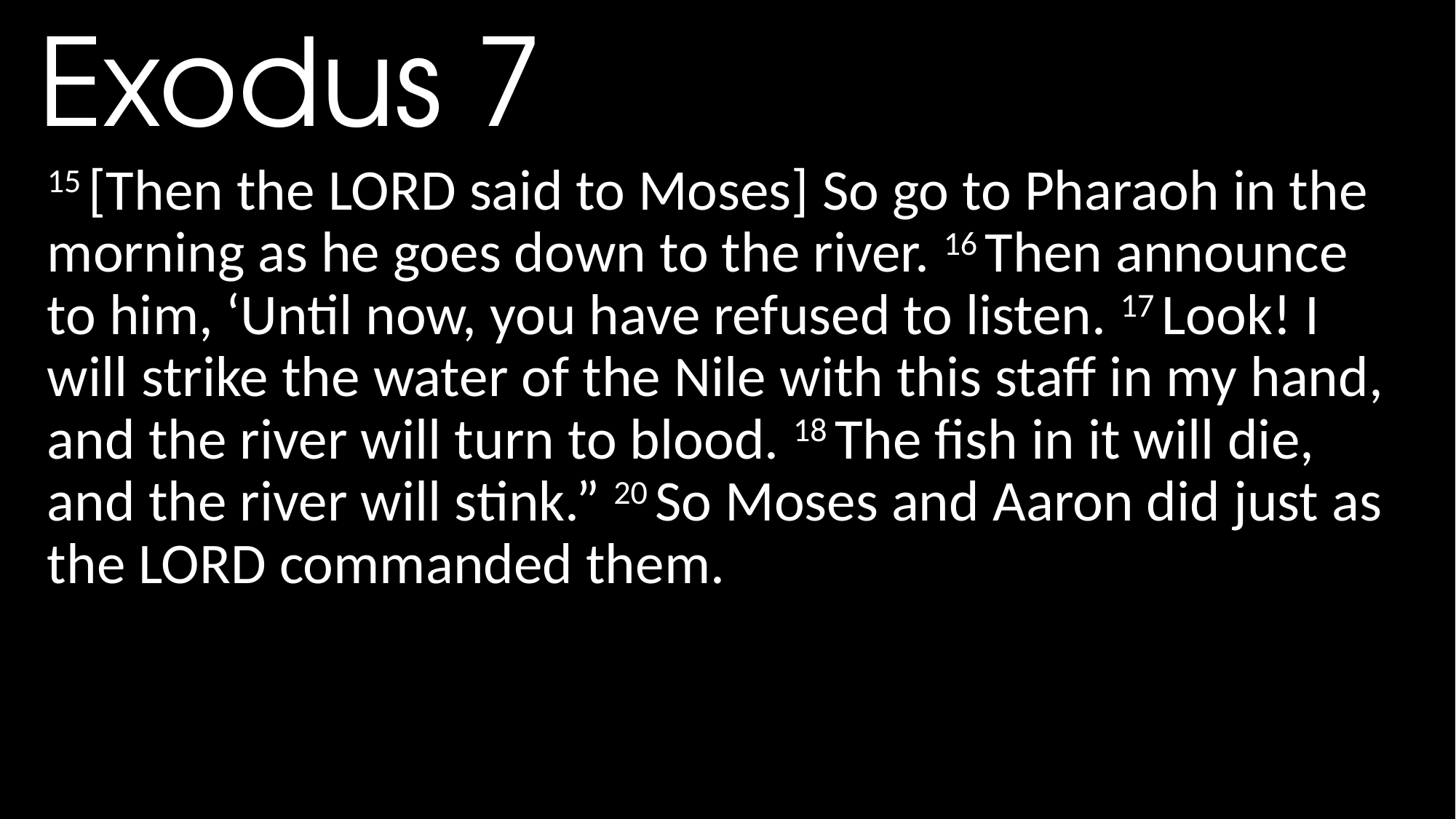

Exodus 7
15 [Then the LORD said to Moses] So go to Pharaoh in the morning as he goes down to the river. 16 Then announce to him, ‘Until now, you have refused to listen. 17 Look! I will strike the water of the Nile with this staff in my hand, and the river will turn to blood. 18 The fish in it will die, and the river will stink.” 20 So Moses and Aaron did just as the LORD commanded them.